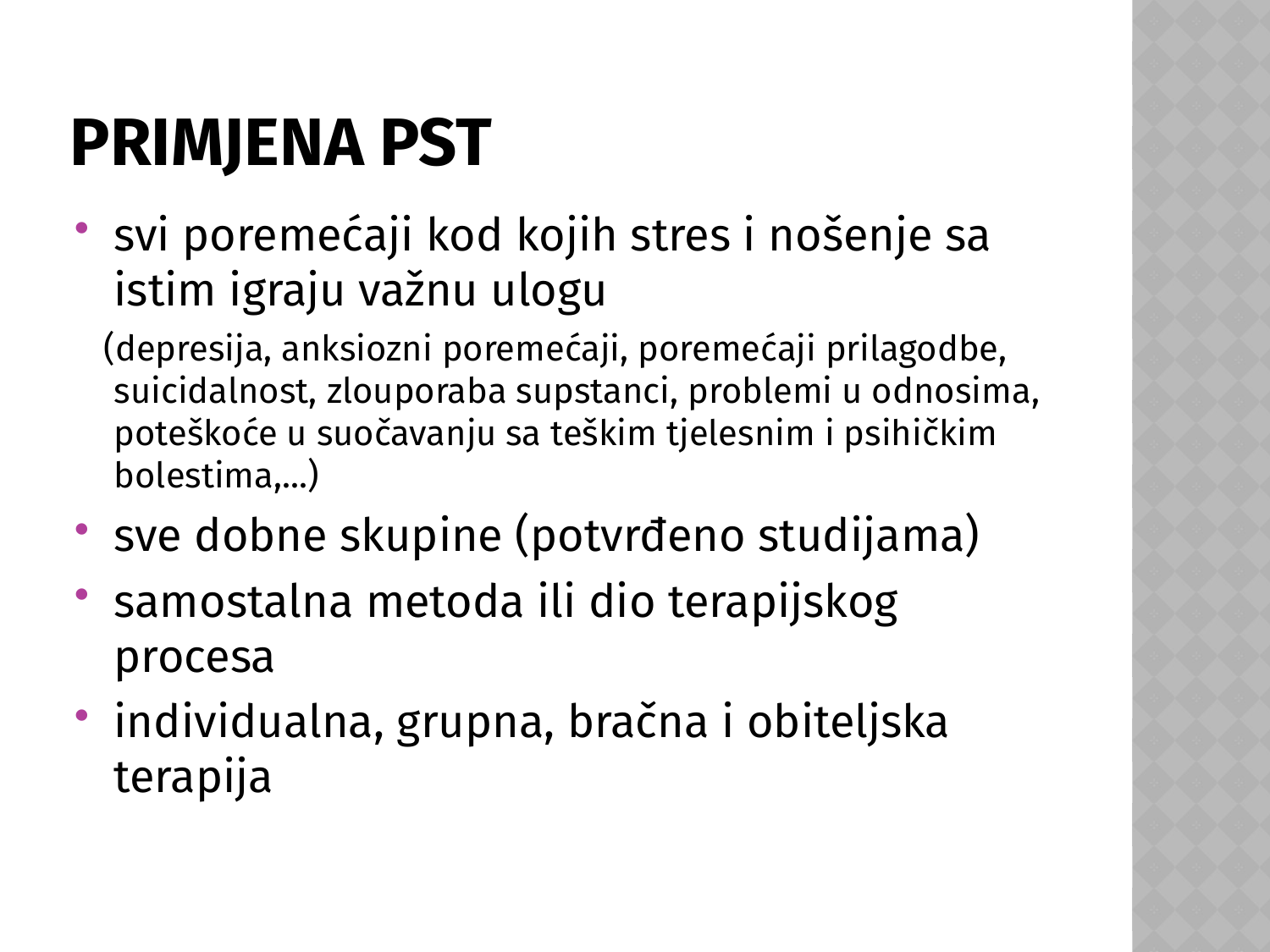

# Primjena PST
svi poremećaji kod kojih stres i nošenje sa istim igraju važnu ulogu
   (depresija, anksiozni poremećaji, poremećaji prilagodbe, suicidalnost, zlouporaba supstanci, problemi u odnosima, poteškoće u suočavanju sa teškim tjelesnim i psihičkim bolestima,...)
sve dobne skupine (potvrđeno studijama)
samostalna metoda ili dio terapijskog procesa
individualna, grupna, bračna i obiteljska terapija